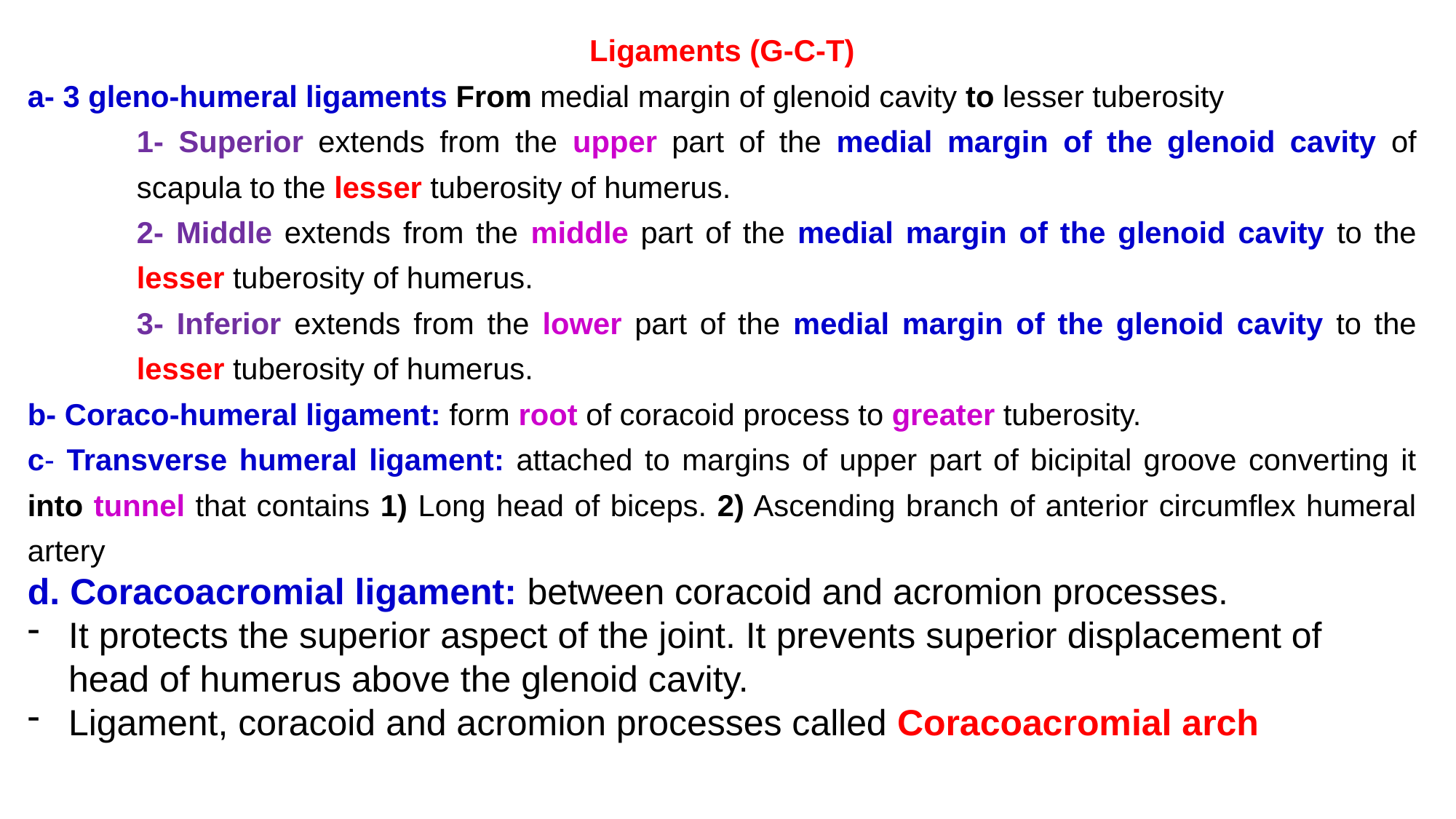

Ligaments (G-C-T)
a- 3 gleno-humeral ligaments From medial margin of glenoid cavity to lesser tuberosity
1- Superior extends from the upper part of the medial margin of the glenoid cavity of scapula to the lesser tuberosity of humerus.
2- Middle extends from the middle part of the medial margin of the glenoid cavity to the lesser tuberosity of humerus.
3- Inferior extends from the lower part of the medial margin of the glenoid cavity to the lesser tuberosity of humerus.
b- Coraco-humeral ligament: form root of coracoid process to greater tuberosity.
c- Transverse humeral ligament: attached to margins of upper part of bicipital groove converting it into tunnel that contains 1) Long head of biceps. 2) Ascending branch of anterior circumflex humeral artery
d. Coracoacromial ligament: between coracoid and acromion processes.
It protects the superior aspect of the joint. It prevents superior displacement of  head of humerus above the glenoid cavity.
Ligament, coracoid and acromion processes called Coracoacromial arch